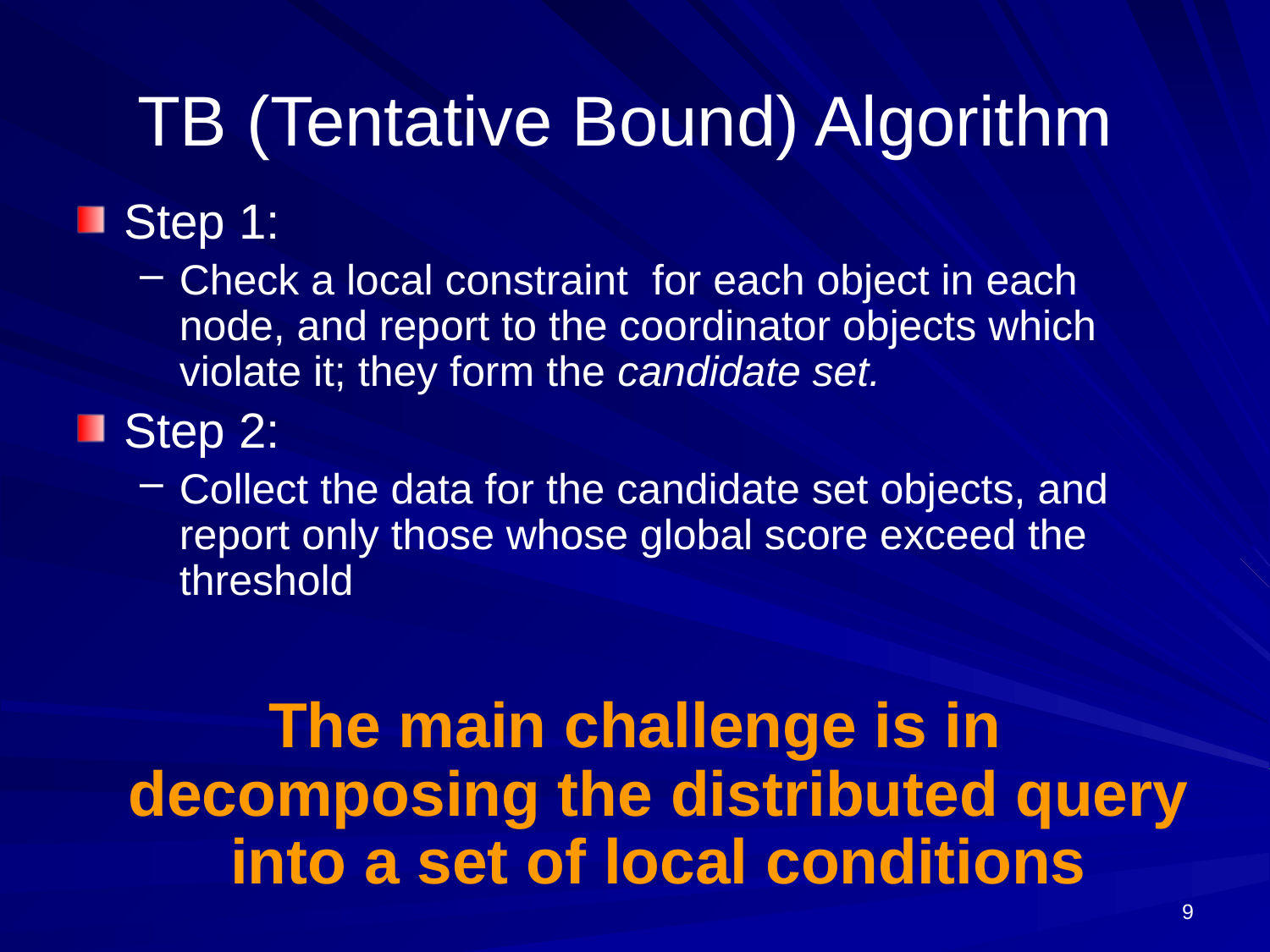

# TB (Tentative Bound) Algorithm
Step 1:
Check a local constraint  for each object in each node, and report to the coordinator objects which violate it; they form the candidate set.
Step 2:
Collect the data for the candidate set objects, and report only those whose global score exceed the threshold

The main challenge is in decomposing the distributed query into a set of local conditions
9